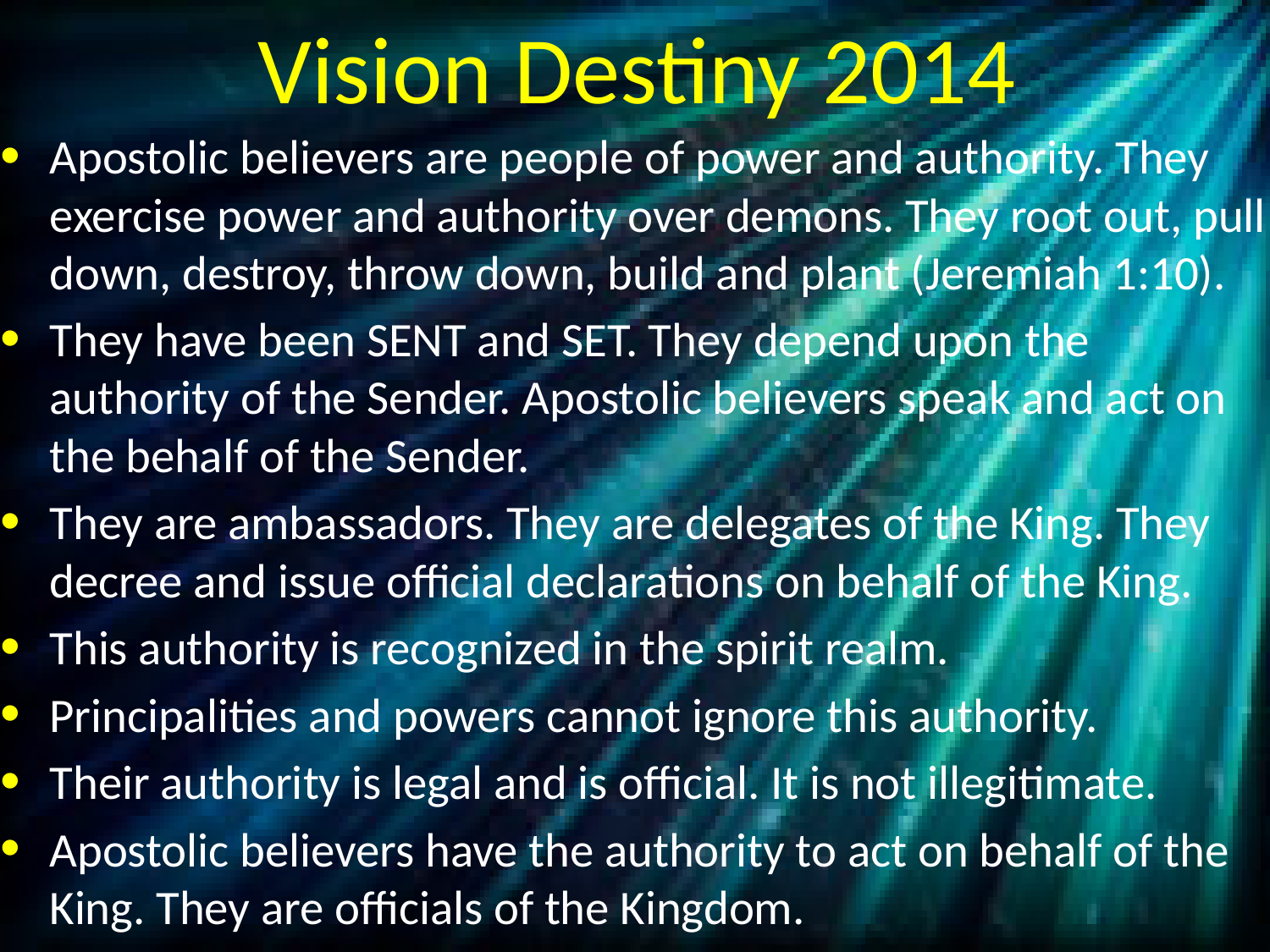

# Vision Destiny 2014
Apostolic believers are people of power and authority. They exercise power and authority over demons. They root out, pull down, destroy, throw down, build and plant (Jeremiah 1:10).
They have been SENT and SET. They depend upon the authority of the Sender. Apostolic believers speak and act on the behalf of the Sender.
They are ambassadors. They are delegates of the King. They decree and issue official declarations on behalf of the King.
This authority is recognized in the spirit realm.
Principalities and powers cannot ignore this authority.
Their authority is legal and is official. It is not illegitimate.
Apostolic believers have the authority to act on behalf of the King. They are officials of the Kingdom.